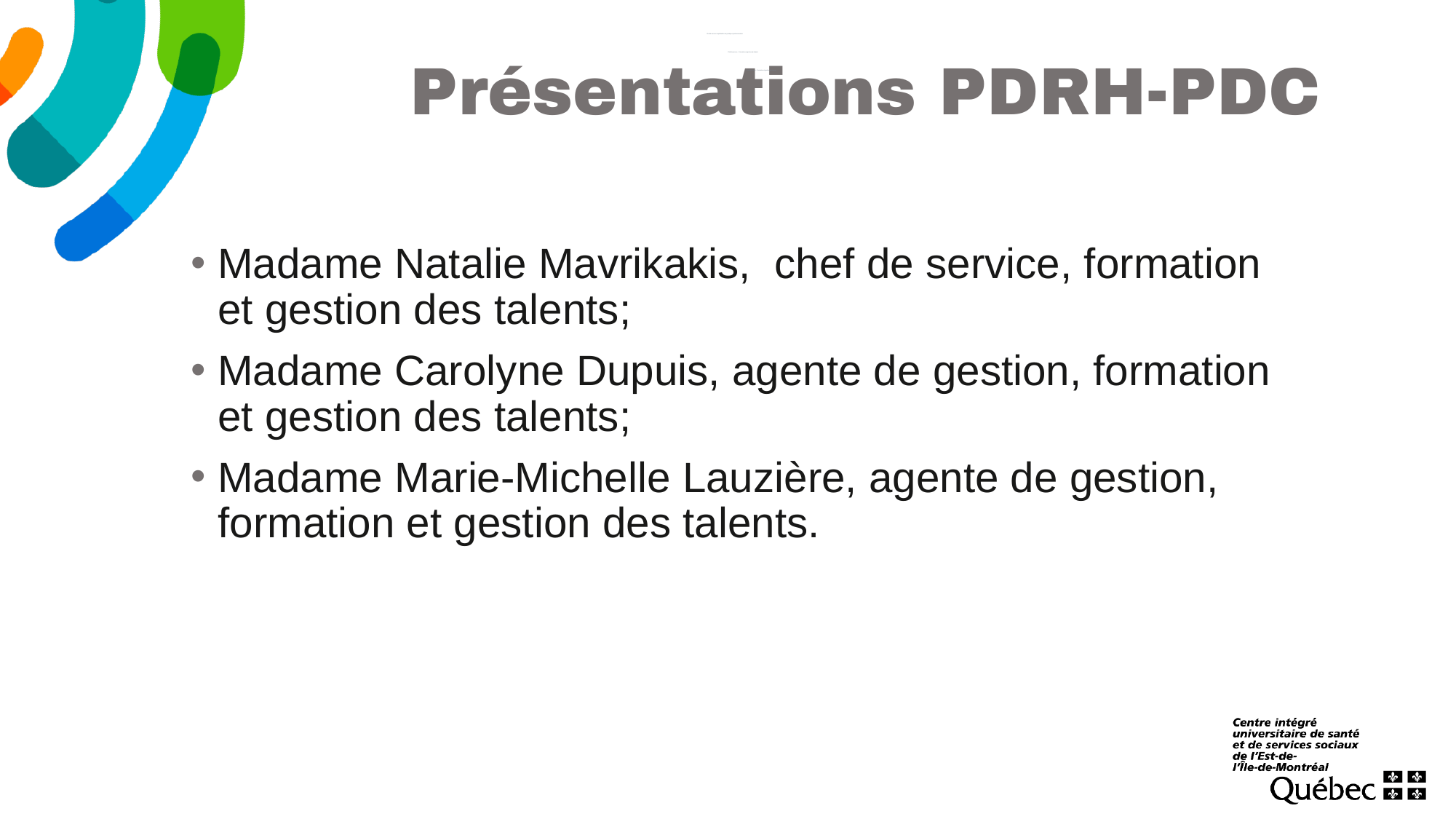

Chef de service implantation des pratiques professionnelles
Chef de service - Formation et gestion des talents
Chef de service - Formation et gestion des talents
# Présentations PDRH-PDC
Madame Natalie Mavrikakis,  chef de service, formation et gestion des talents;
Madame Carolyne Dupuis, agente de gestion, formation et gestion des talents;
Madame Marie-Michelle Lauzière, agente de gestion, formation et gestion des talents.